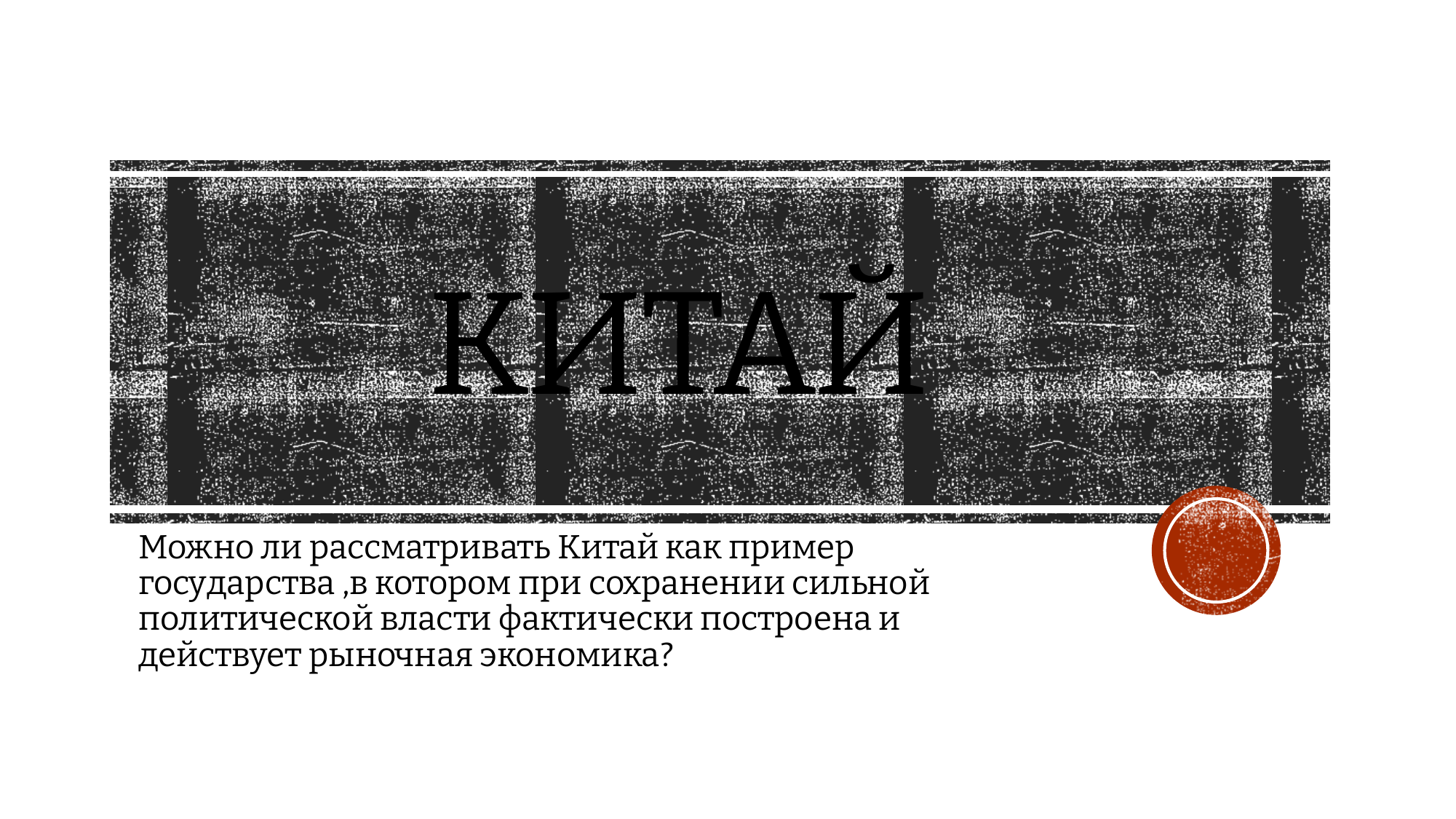

# китай
Можно ли рассматривать Китай как пример государства ,в котором при сохранении сильной политической власти фактически построена и действует рыночная экономика?